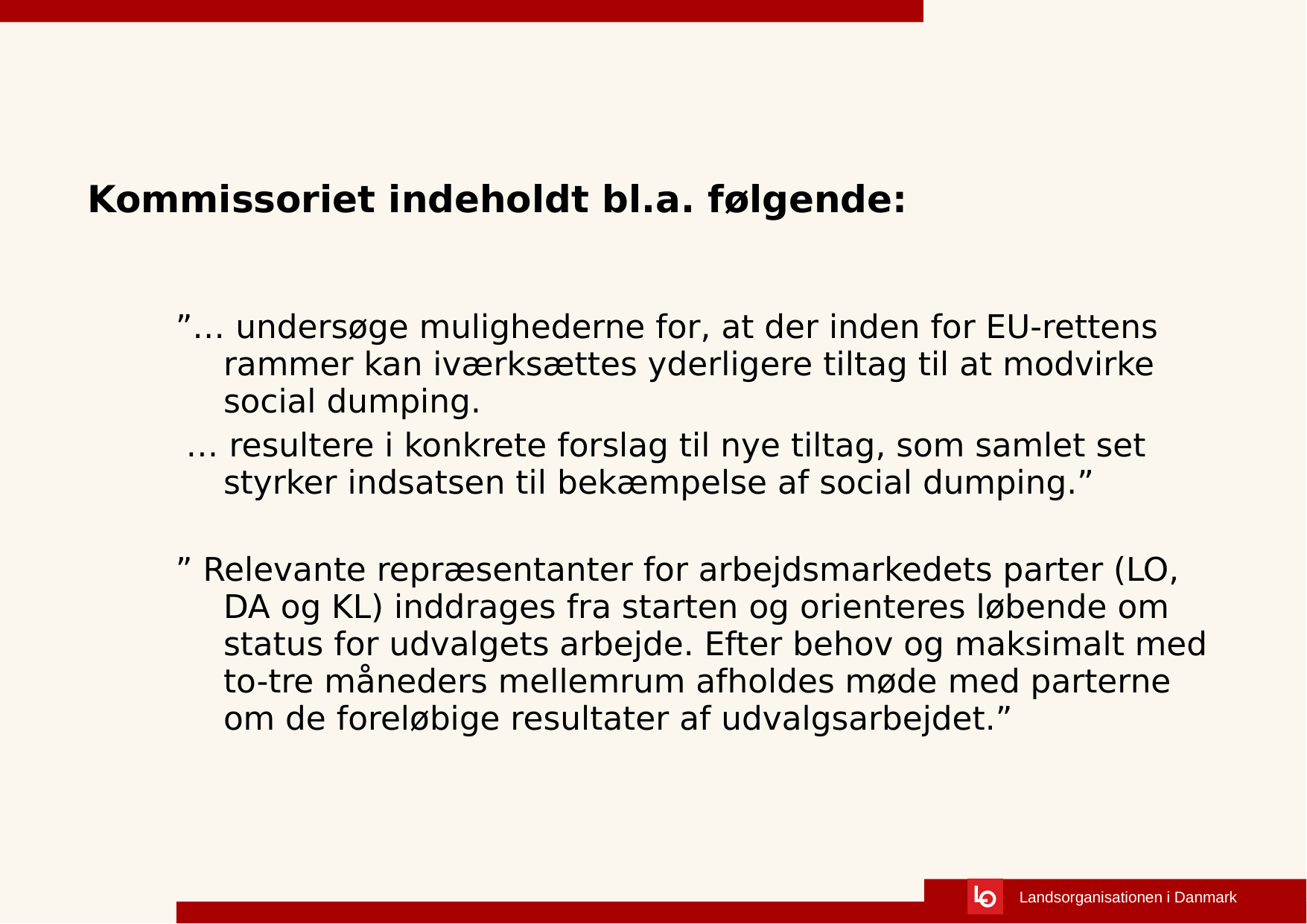

# Kommissoriet indeholdt bl.a. følgende:
”… undersøge mulighederne for, at der inden for EU-rettens rammer kan iværksættes yderligere tiltag til at modvirke social dumping.
 … resultere i konkrete forslag til nye tiltag, som samlet set styrker indsatsen til bekæmpelse af social dumping.”

” Relevante repræsentanter for arbejdsmarkedets parter (LO, DA og KL) inddrages fra starten og orienteres løbende om status for udvalgets arbejde. Efter behov og maksimalt med to-tre måneders mellemrum afholdes møde med parterne om de foreløbige resultater af udvalgsarbejdet.”